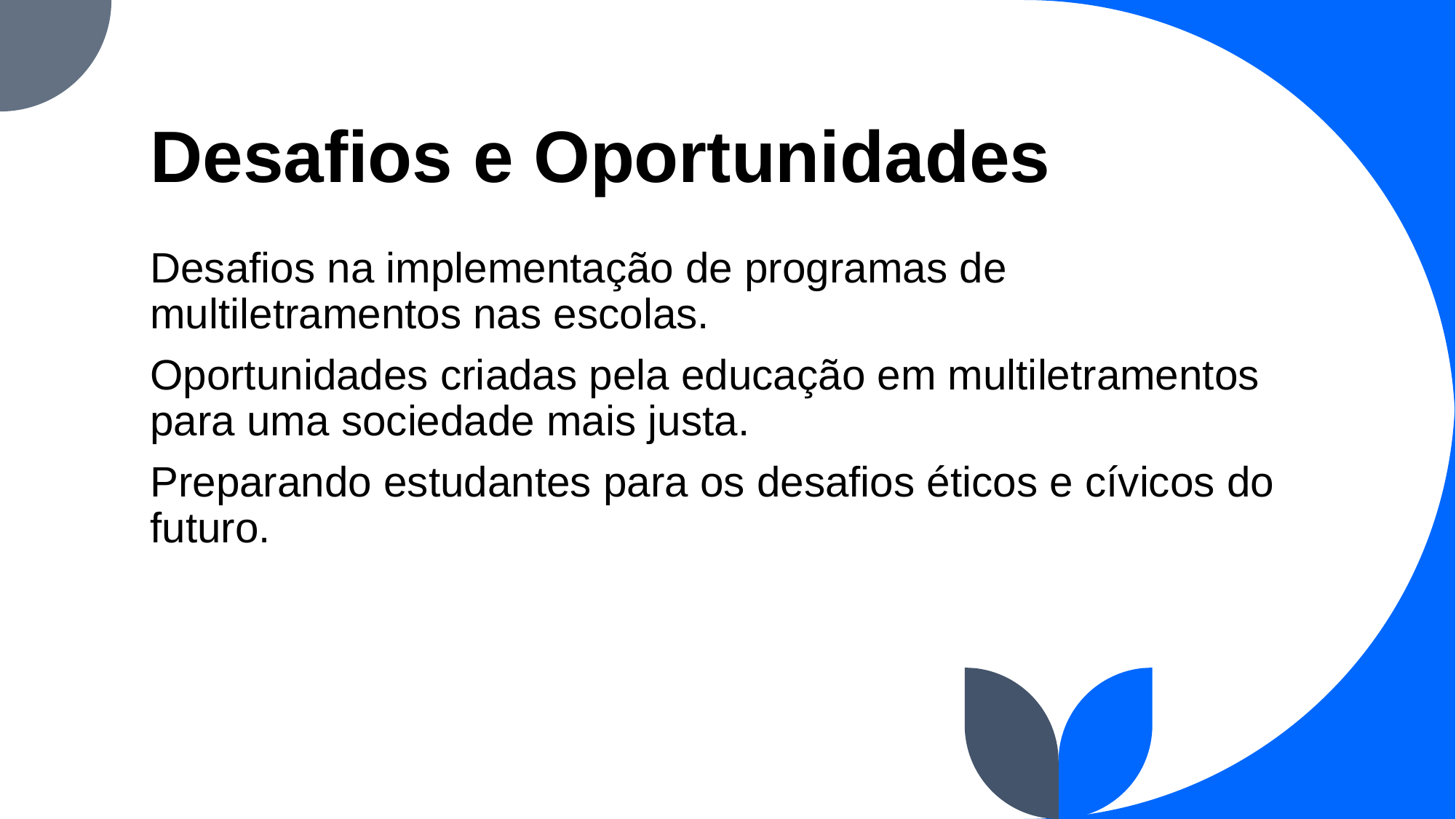

# Desafios e Oportunidades
Desafios na implementação de programas de multiletramentos nas escolas.
Oportunidades criadas pela educação em multiletramentos para uma sociedade mais justa.
Preparando estudantes para os desafios éticos e cívicos do futuro.